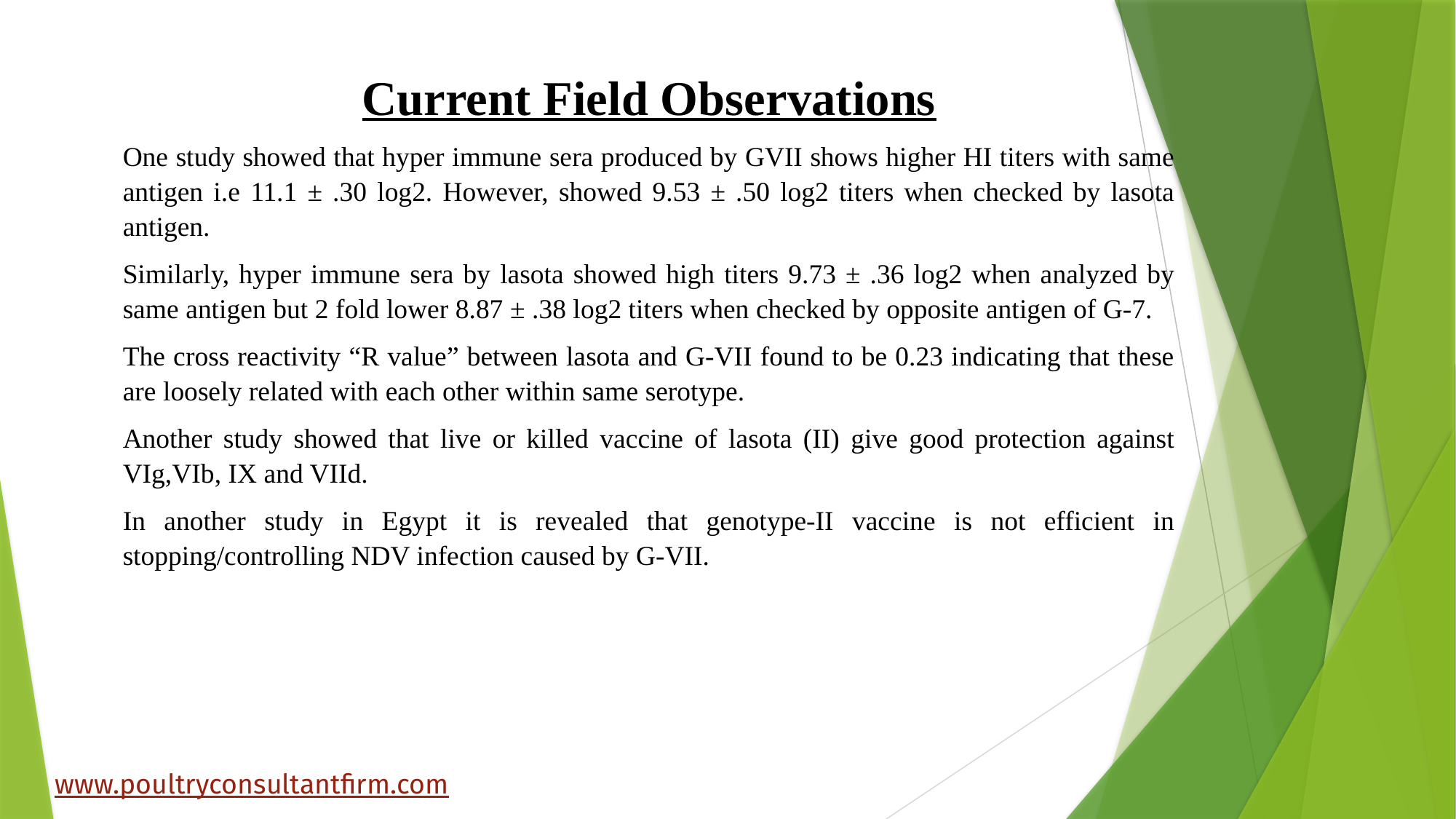

Current Field Observations
One study showed that hyper immune sera produced by GVII shows higher HI titers with same antigen i.e 11.1 ± .30 log2. However, showed 9.53 ± .50 log2 titers when checked by lasota antigen.
Similarly, hyper immune sera by lasota showed high titers 9.73 ± .36 log2 when analyzed by same antigen but 2 fold lower 8.87 ± .38 log2 titers when checked by opposite antigen of G-7.
The cross reactivity “R value” between lasota and G-VII found to be 0.23 indicating that these are loosely related with each other within same serotype.
Another study showed that live or killed vaccine of lasota (II) give good protection against VIg,VIb, IX and VIId.
In another study in Egypt it is revealed that genotype-II vaccine is not efficient in stopping/controlling NDV infection caused by G-VII.
www.poultryconsultantfirm.com